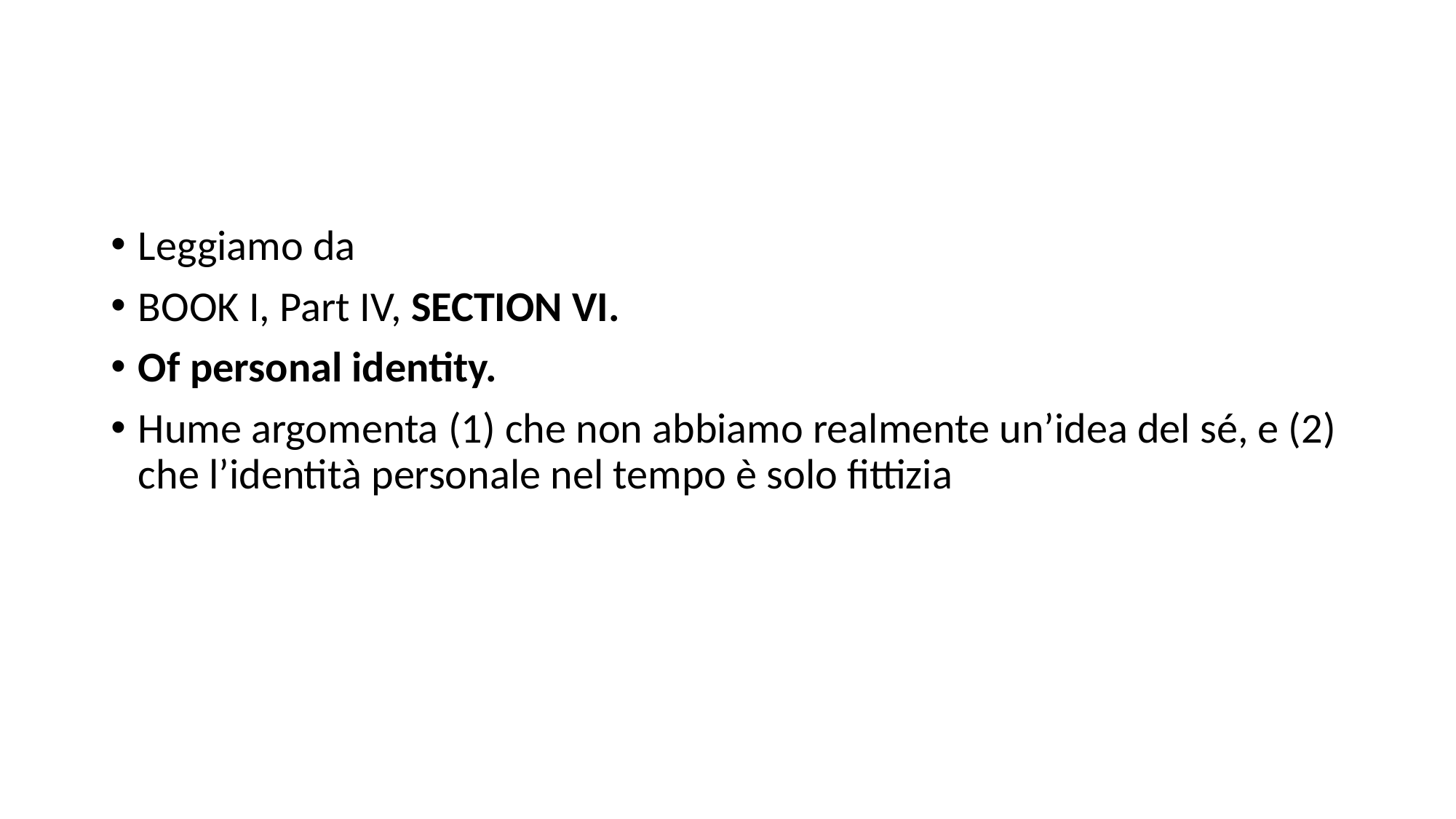

#
Leggiamo da
BOOK I, Part IV, SECTION VI.
Of personal identity.
Hume argomenta (1) che non abbiamo realmente un’idea del sé, e (2) che l’identità personale nel tempo è solo fittizia